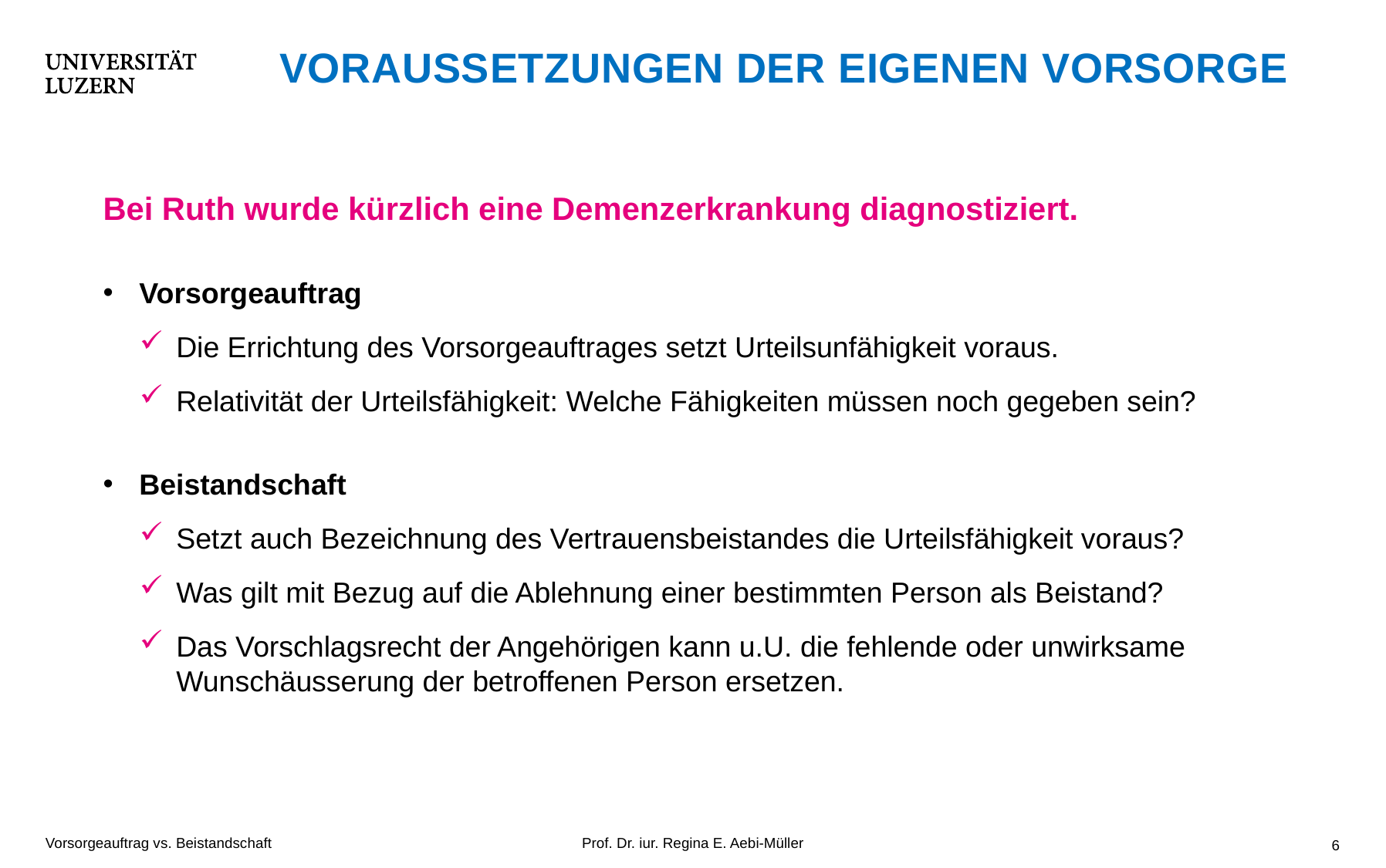

# Voraussetzungen der Eigenen Vorsorge
Bei Ruth wurde kürzlich eine Demenzerkrankung diagnostiziert.
Vorsorgeauftrag
Die Errichtung des Vorsorgeauftrages setzt Urteilsunfähigkeit voraus.
Relativität der Urteilsfähigkeit: Welche Fähigkeiten müssen noch gegeben sein?
Beistandschaft
Setzt auch Bezeichnung des Vertrauensbeistandes die Urteilsfähigkeit voraus?
Was gilt mit Bezug auf die Ablehnung einer bestimmten Person als Beistand?
Das Vorschlagsrecht der Angehörigen kann u.U. die fehlende oder unwirksame Wunschäusserung der betroffenen Person ersetzen.

Vorsorgeauftrag vs. Beistandschaft
Prof. Dr. iur. Regina E. Aebi-Müller
6